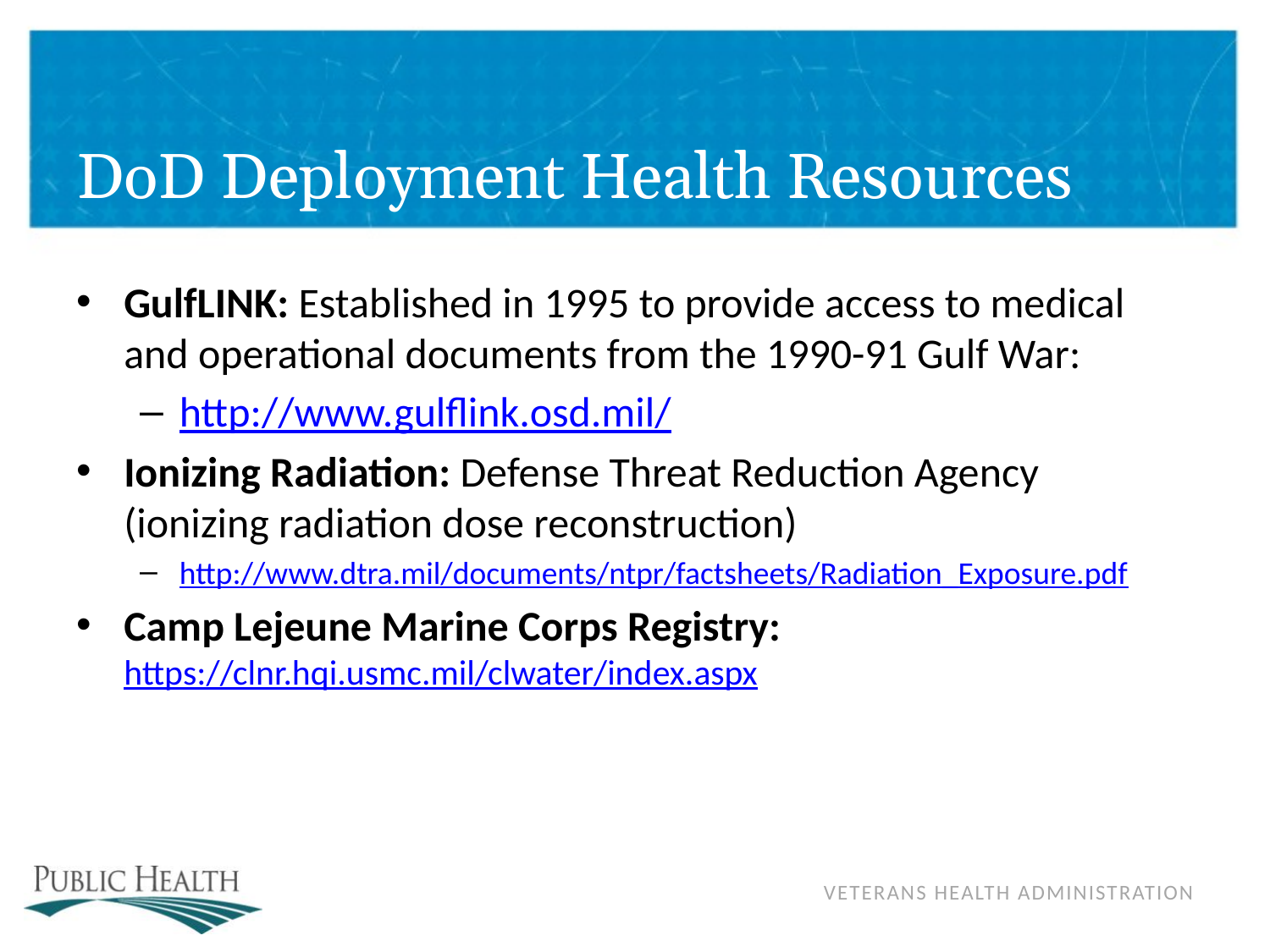

# DoD Deployment Health Resources
GulfLINK: Established in 1995 to provide access to medical and operational documents from the 1990-91 Gulf War:
http://www.gulflink.osd.mil/
Ionizing Radiation: Defense Threat Reduction Agency (ionizing radiation dose reconstruction)
http://www.dtra.mil/documents/ntpr/factsheets/Radiation_Exposure.pdf
Camp Lejeune Marine Corps Registry:
https://clnr.hqi.usmc.mil/clwater/index.aspx